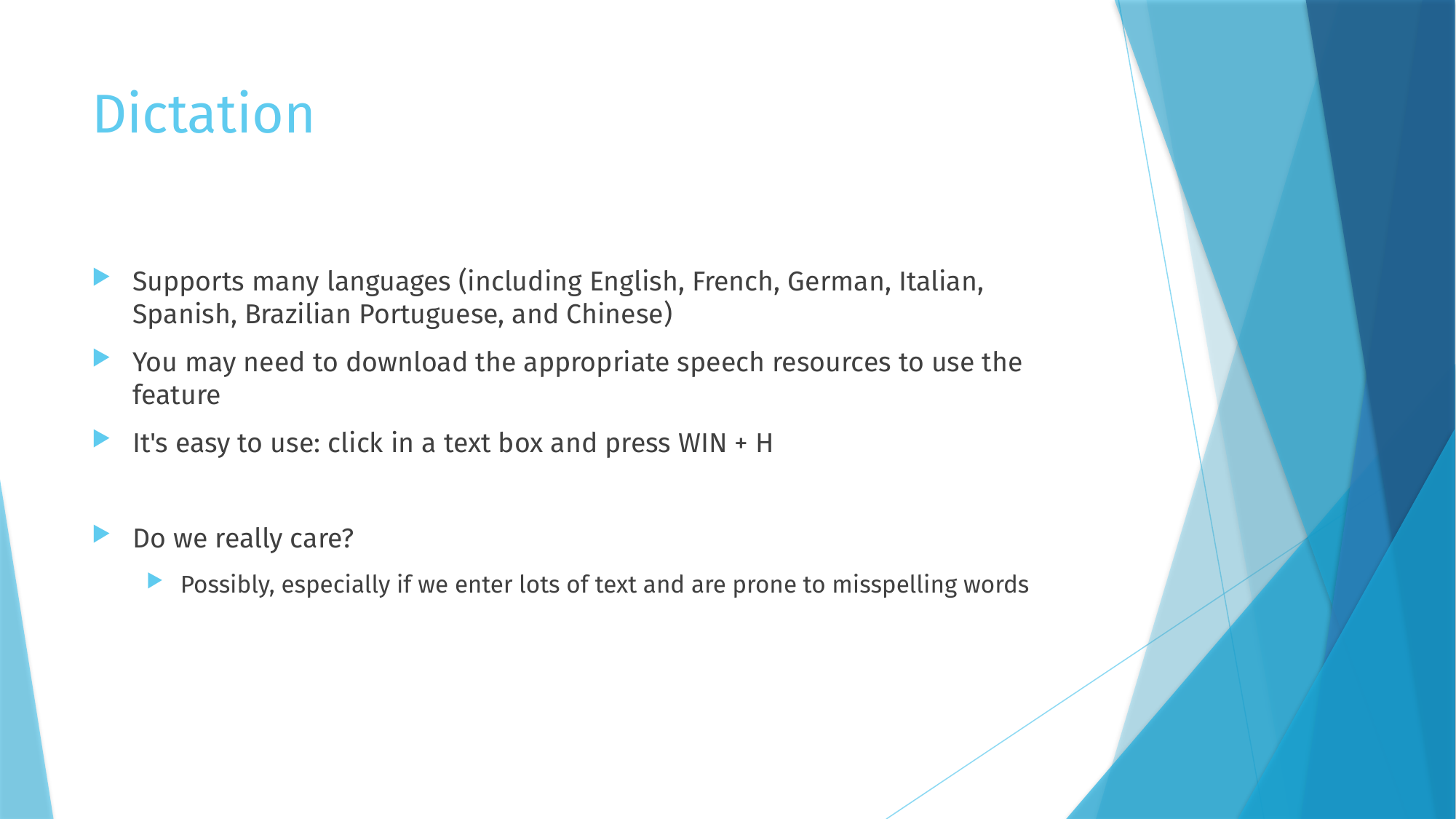

# Dictation
Supports many languages (including English, French, German, Italian, Spanish, Brazilian Portuguese, and Chinese)
You may need to download the appropriate speech resources to use the feature
It's easy to use: click in a text box and press WIN + H

Do we really care?
Possibly, especially if we enter lots of text and are prone to misspelling words